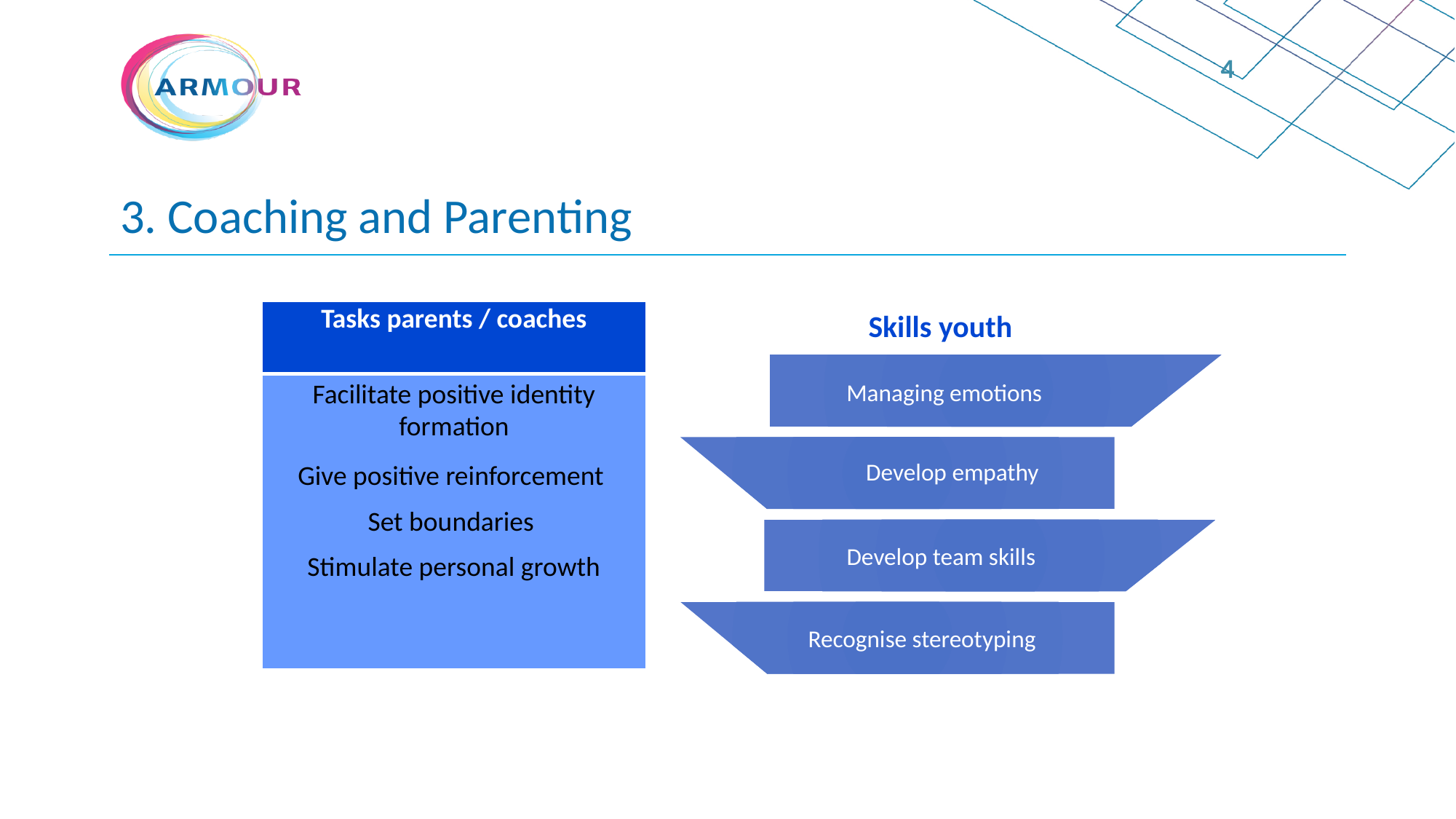

4
# 3. Coaching and Parenting
Skills youth
| Tasks parents / coaches |
| --- |
| Facilitate positive identity formation Give positive reinforcement Set boundaries Stimulate personal growth |

Managing emotions

Develop empathy

Develop team skills

Recognise stereotyping